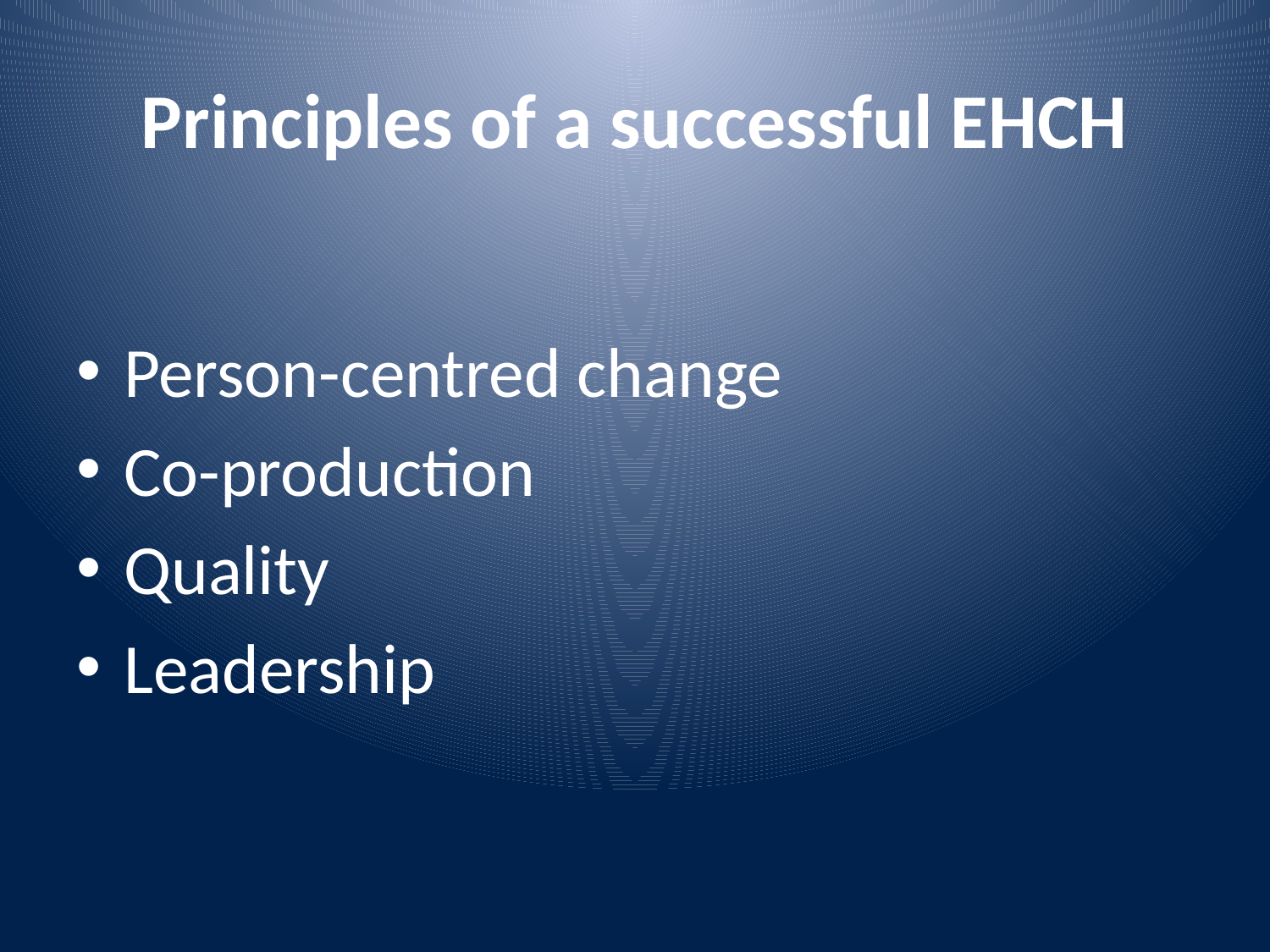

# Principles of a successful EHCH

Person-centred change
Co-production
Quality
Leadership